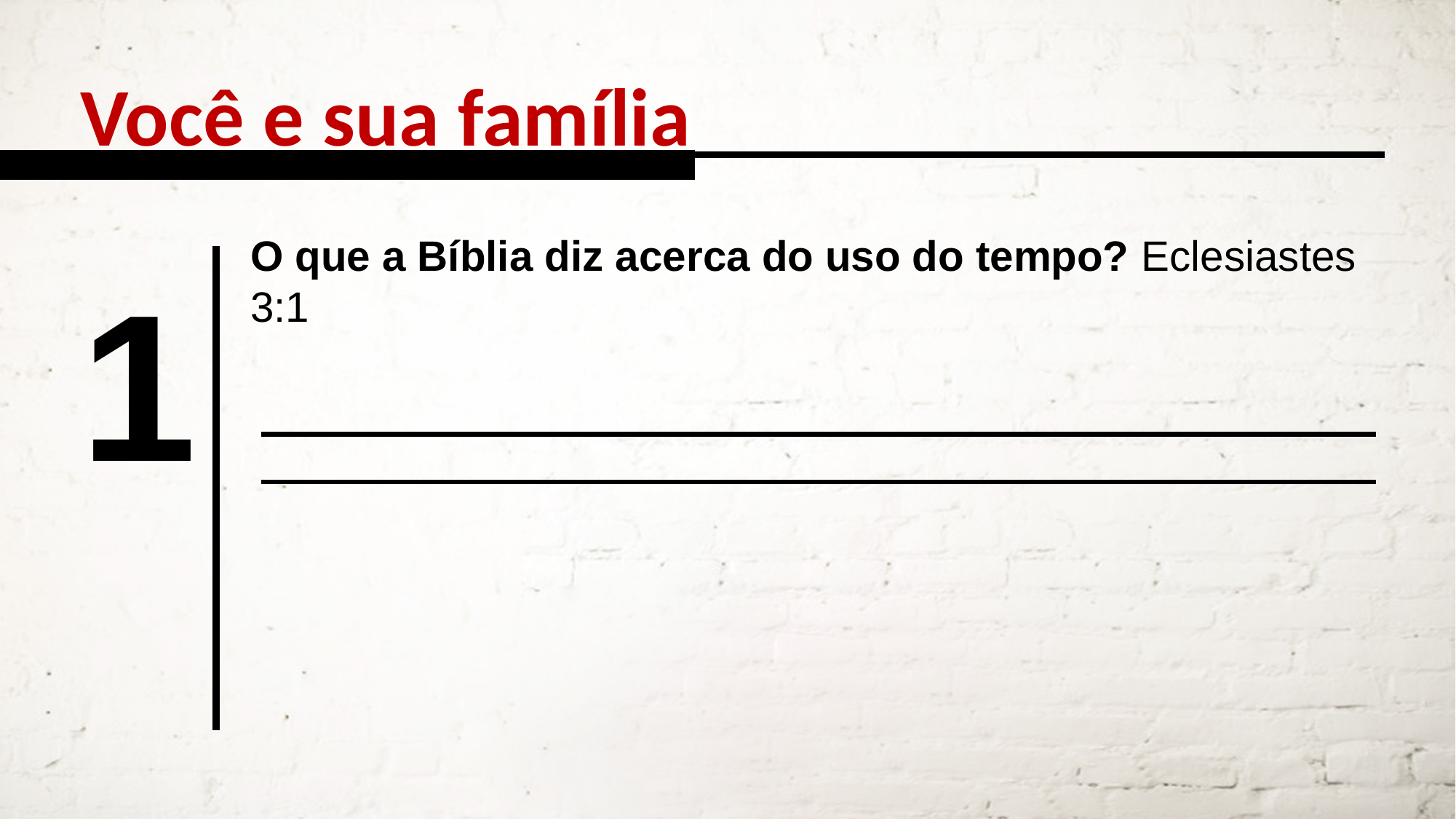

Você e sua família

O que a Bíblia diz acerca do uso do tempo? Eclesiastes 3:1
1